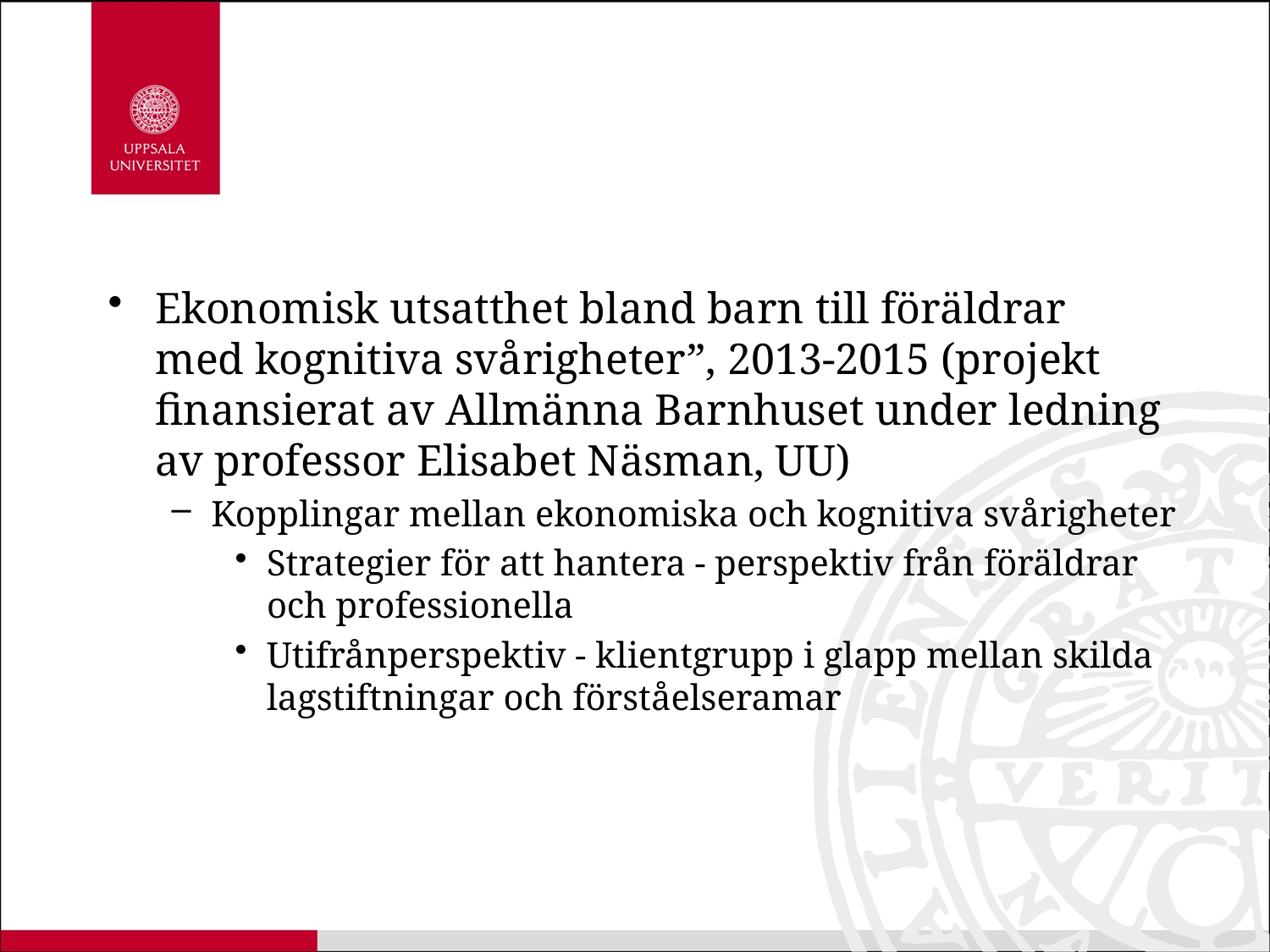

#
Ekonomisk utsatthet bland barn till föräldrar 	med kognitiva svårigheter”, 2013-2015 (projekt finansierat av Allmänna Barnhuset under ledning av professor Elisabet Näsman, UU)
Kopplingar mellan ekonomiska och kognitiva svårigheter
Strategier för att hantera - perspektiv från föräldrar och professionella
Utifrånperspektiv - klientgrupp i glapp mellan skilda lagstiftningar och förståelseramar